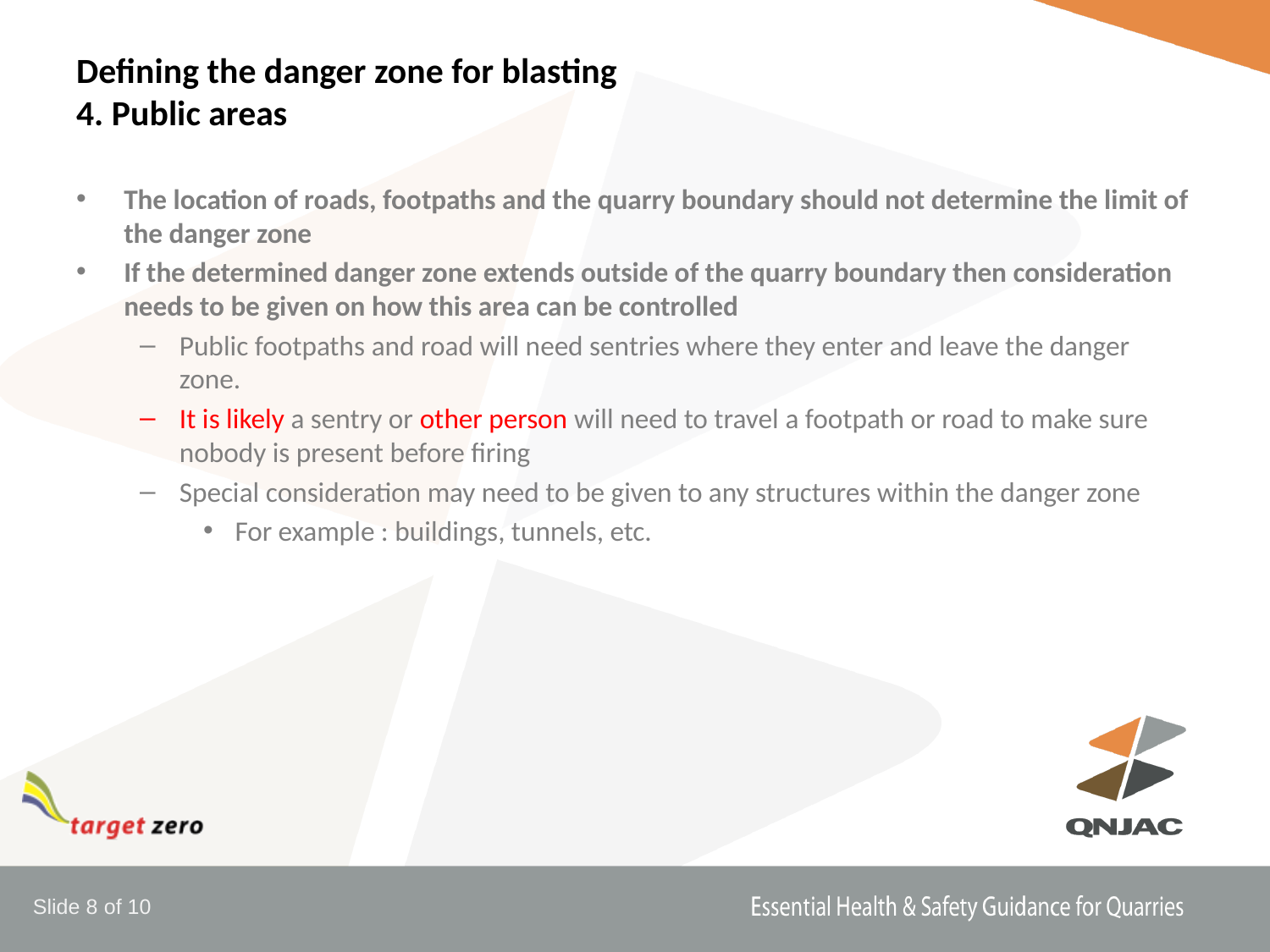

# Defining the danger zone for blasting 4. Public areas
The location of roads, footpaths and the quarry boundary should not determine the limit of the danger zone
If the determined danger zone extends outside of the quarry boundary then consideration needs to be given on how this area can be controlled
Public footpaths and road will need sentries where they enter and leave the danger zone.
It is likely a sentry or other person will need to travel a footpath or road to make sure nobody is present before firing
Special consideration may need to be given to any structures within the danger zone
For example : buildings, tunnels, etc.